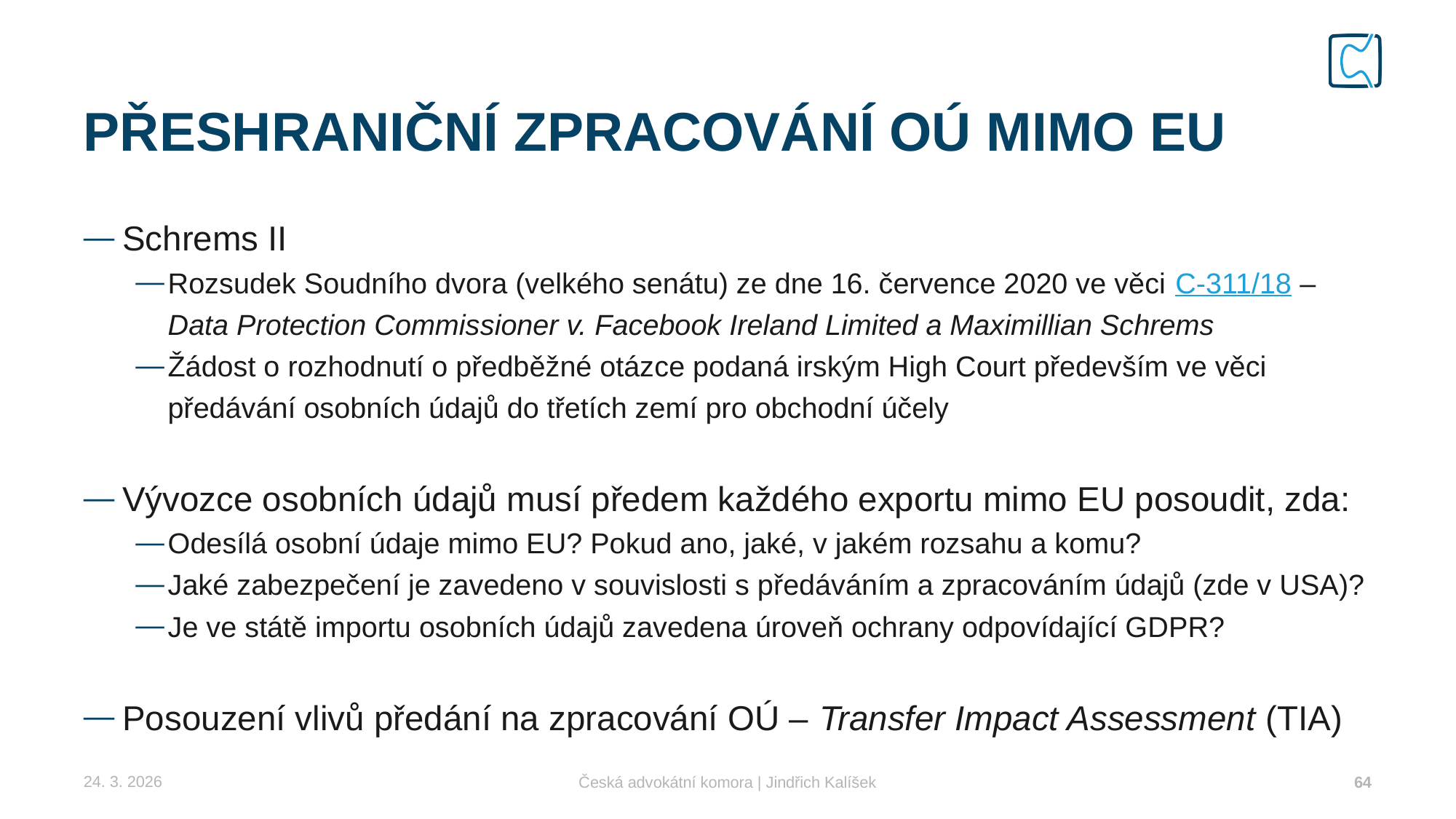

# PŘESHRANIČNÍ ZPRACOVÁNÍ OÚ MIMO EU
Schrems II
Rozsudek Soudního dvora (velkého senátu) ze dne 16. července 2020 ve věci C-311/18 –
Data Protection Commissioner v. Facebook Ireland Limited a Maximillian Schrems
Žádost o rozhodnutí o předběžné otázce podaná irským High Court především ve věci předávání osobních údajů do třetích zemí pro obchodní účely

Vývozce osobních údajů musí předem každého exportu mimo EU posoudit, zda:
Odesílá osobní údaje mimo EU? Pokud ano, jaké, v jakém rozsahu a komu?
Jaké zabezpečení je zavedeno v souvislosti s předáváním a zpracováním údajů (zde v USA)?
Je ve státě importu osobních údajů zavedena úroveň ochrany odpovídající GDPR?

Posouzení vlivů předání na zpracování OÚ – Transfer Impact Assessment (TIA)
24. 3. 2026
Česká advokátní komora | Jindřich Kalíšek
64